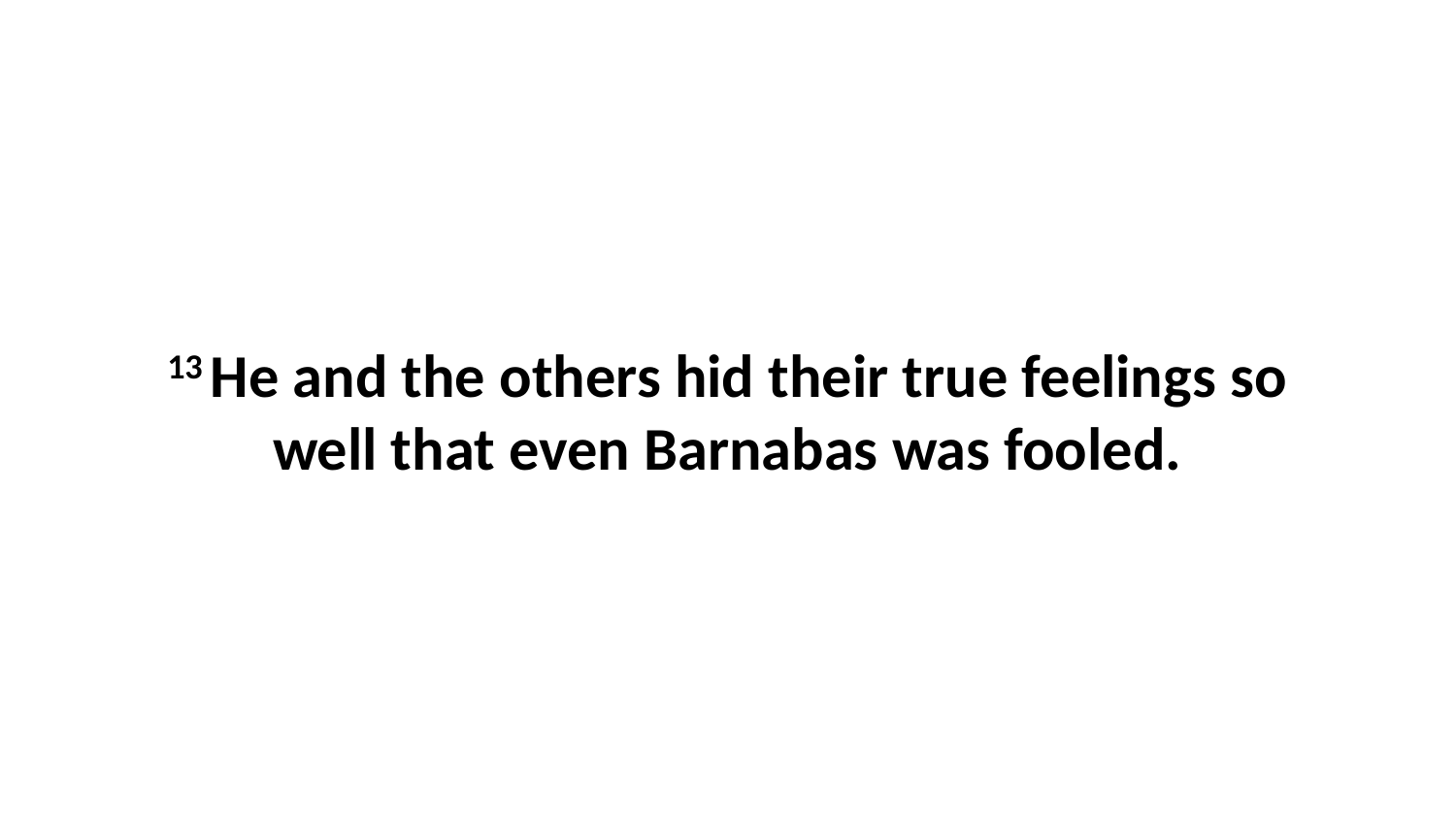

13 He and the others hid their true feelings so well that even Barnabas was fooled.